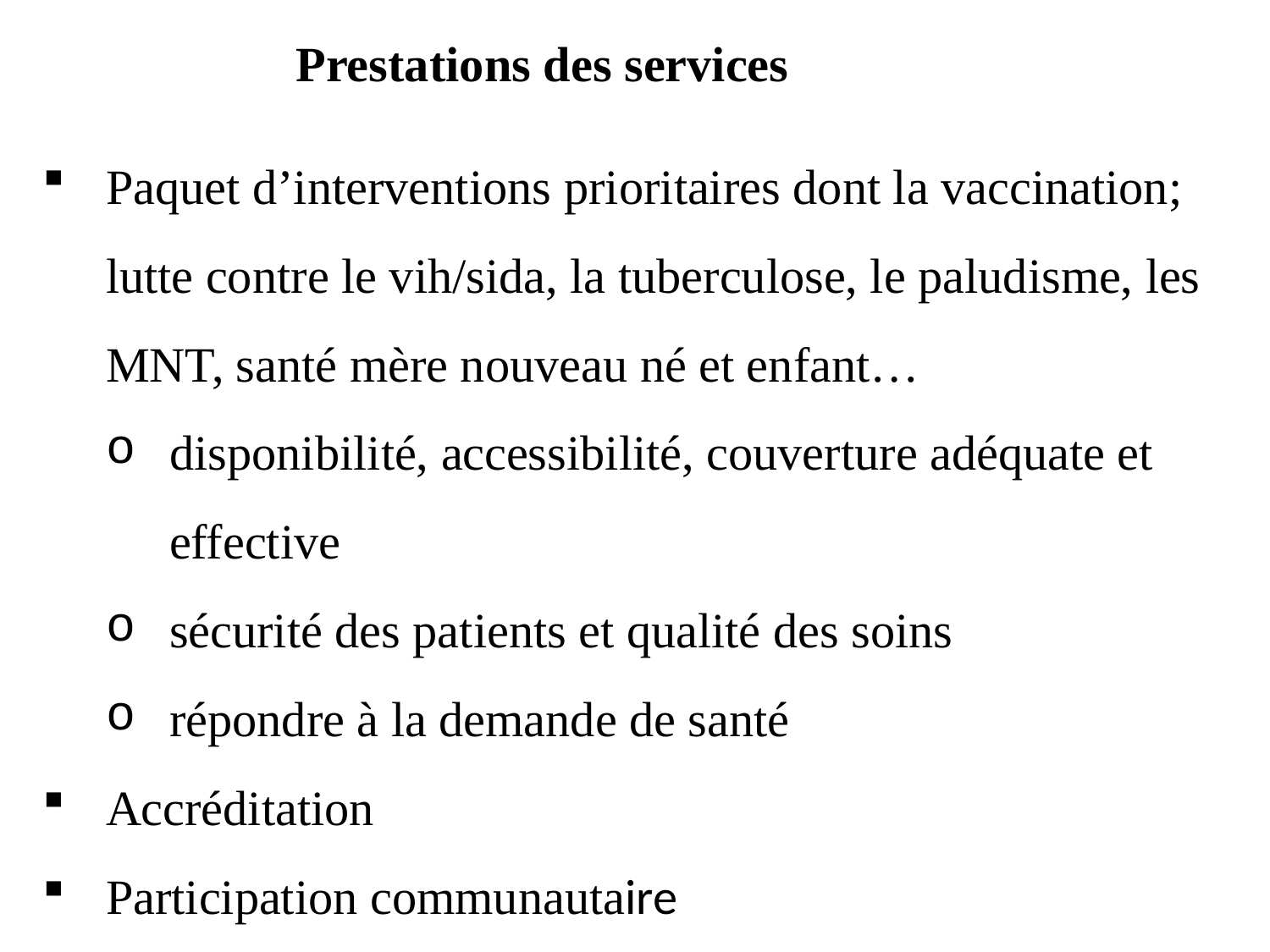

Prestations des services
Paquet d’interventions prioritaires dont la vaccination; lutte contre le vih/sida, la tuberculose, le paludisme, les MNT, santé mère nouveau né et enfant…
disponibilité, accessibilité, couverture adéquate et effective
sécurité des patients et qualité des soins
répondre à la demande de santé
Accréditation
Participation communautaire